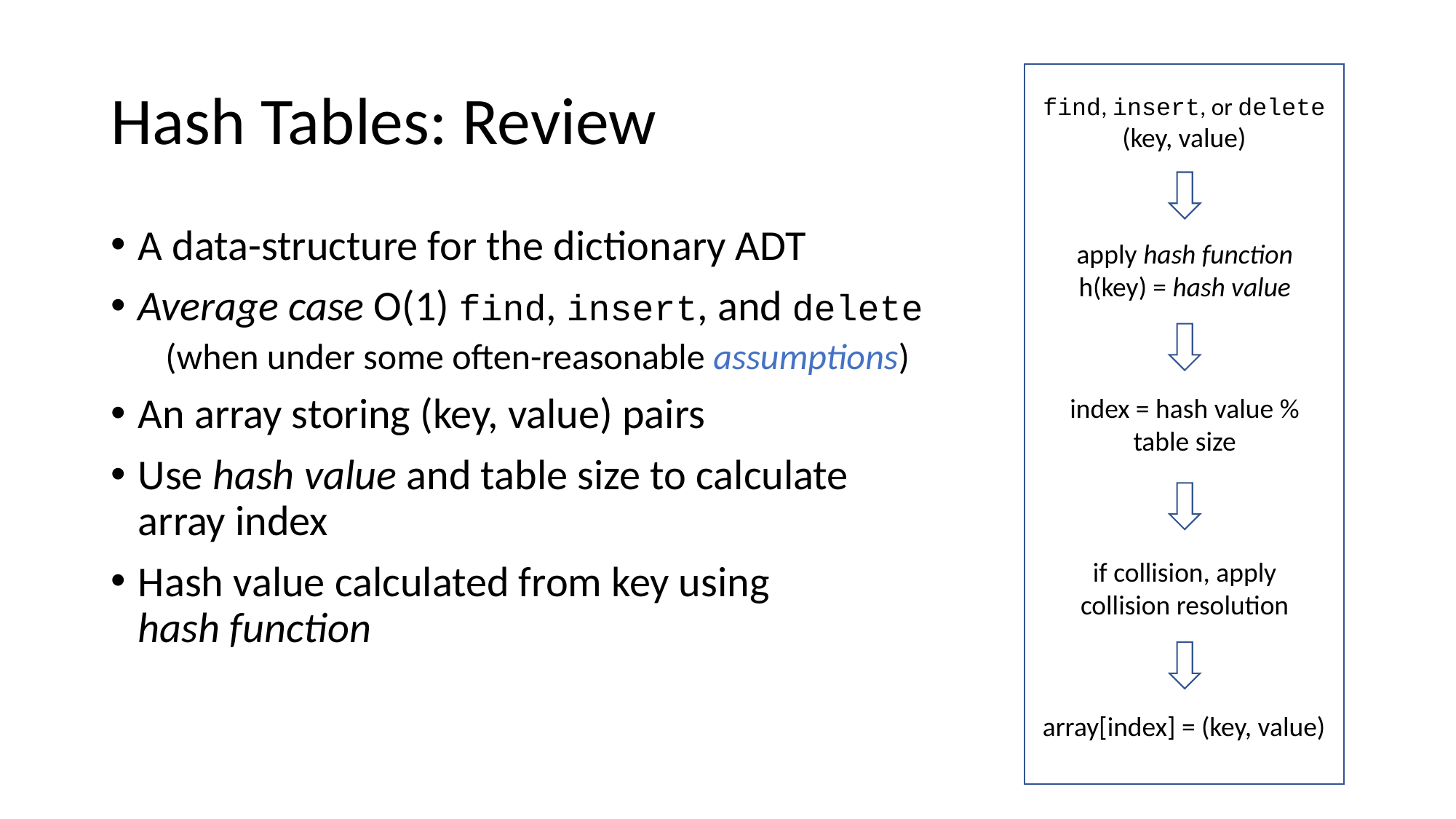

# Hash Tables: Review

find, insert, or delete
(key, value)

apply hash function
h(key) = hash value

index = hash value % table size

if collision, apply collision resolution

array[index] = (key, value)
A data-structure for the dictionary ADT
Average case O(1) find, insert, and delete
(when under some often-reasonable assumptions)
An array storing (key, value) pairs
Use hash value and table size to calculate
array index
Hash value calculated from key using
hash function